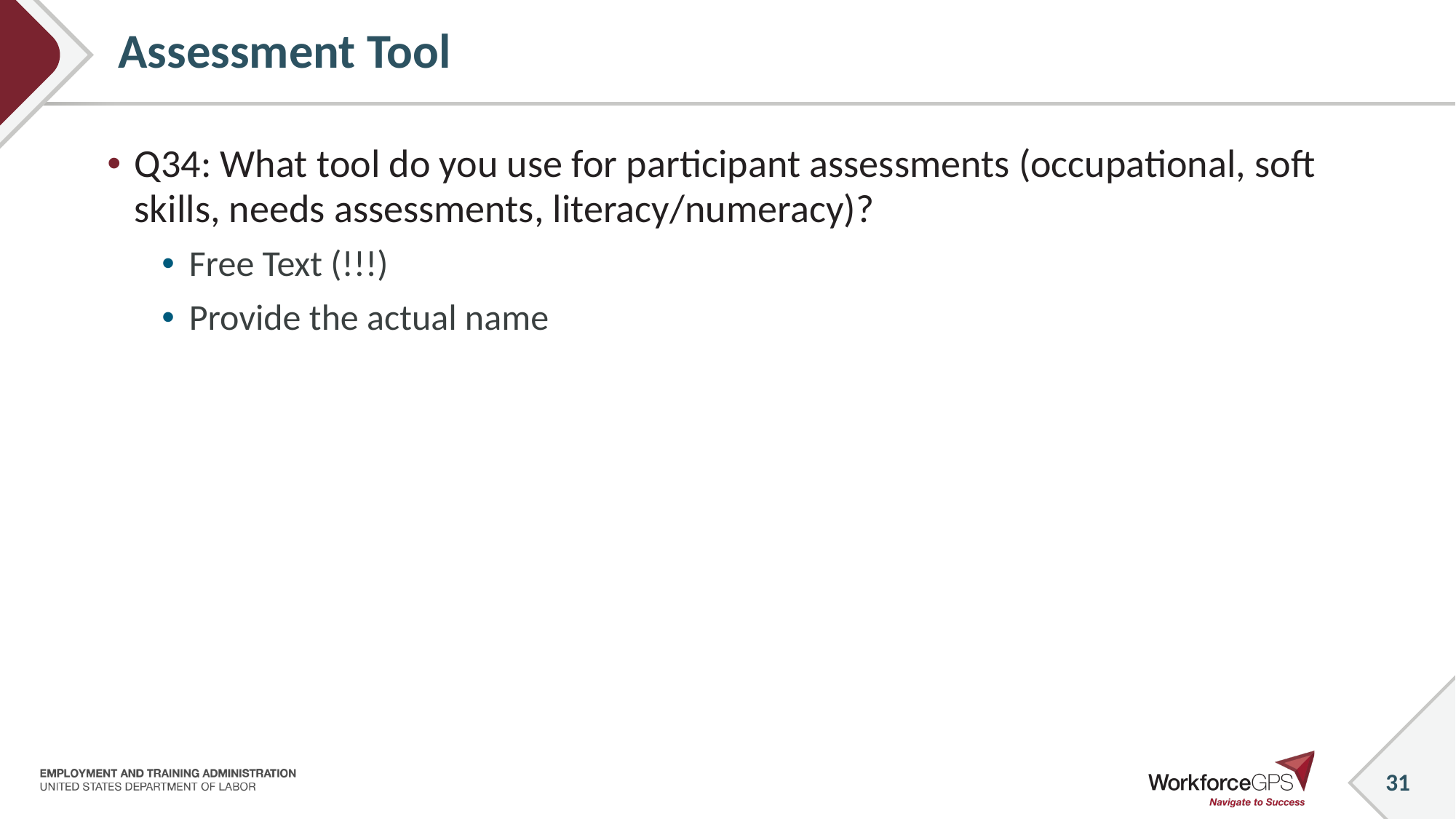

# Assessment Tool
Q34: What tool do you use for participant assessments (occupational, soft skills, needs assessments, literacy/numeracy)?
Free Text (!!!)
Provide the actual name
31